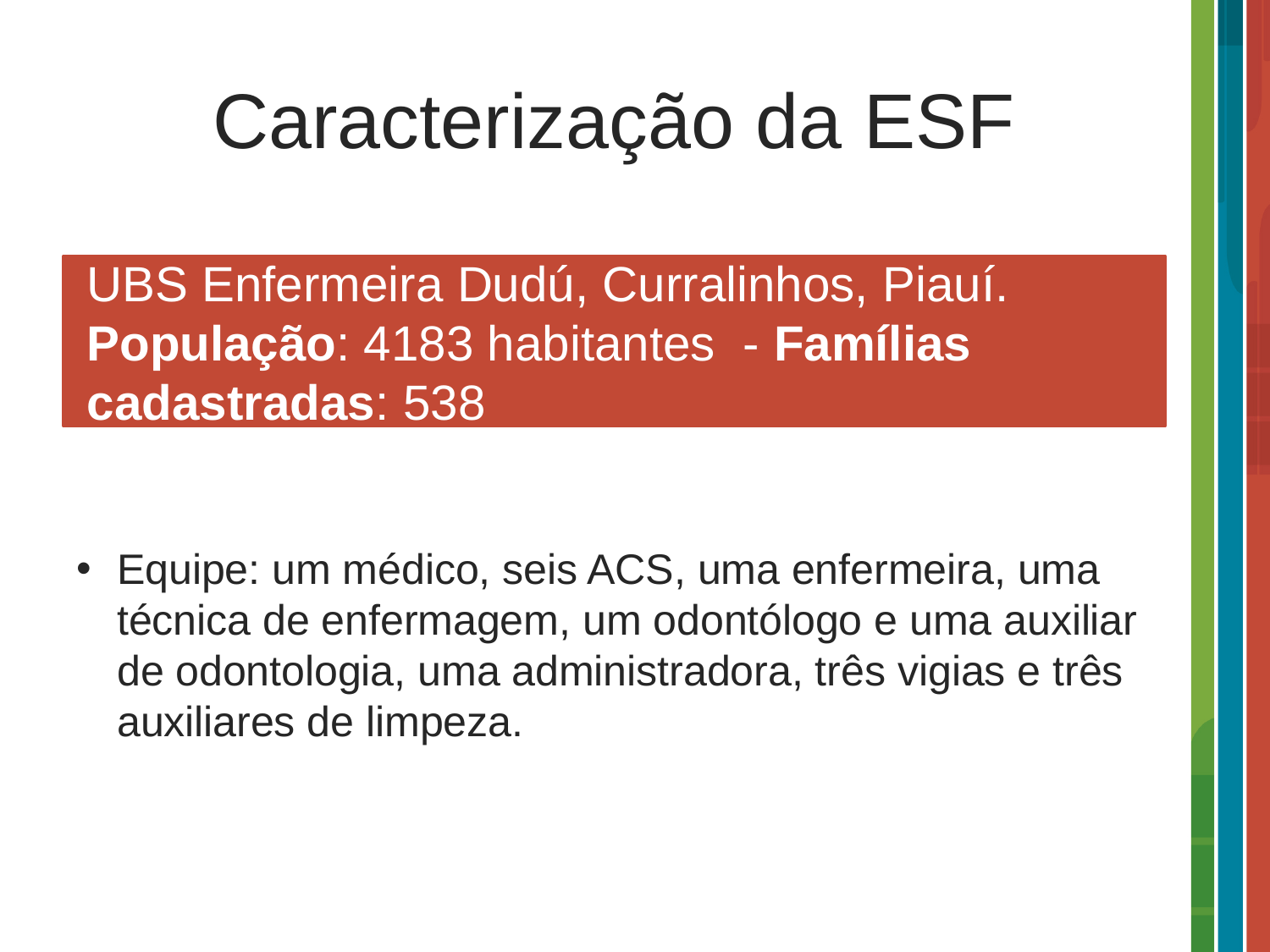

# Caracterização da ESF

UBS Enfermeira Dudú, Curralinhos, Piauí.
População: 4183 habitantes  - Famílias cadastradas: 538
Equipe: um médico, seis ACS, uma enfermeira, uma técnica de enfermagem, um odontólogo e uma auxiliar de odontologia, uma administradora, três vigias e três auxiliares de limpeza.